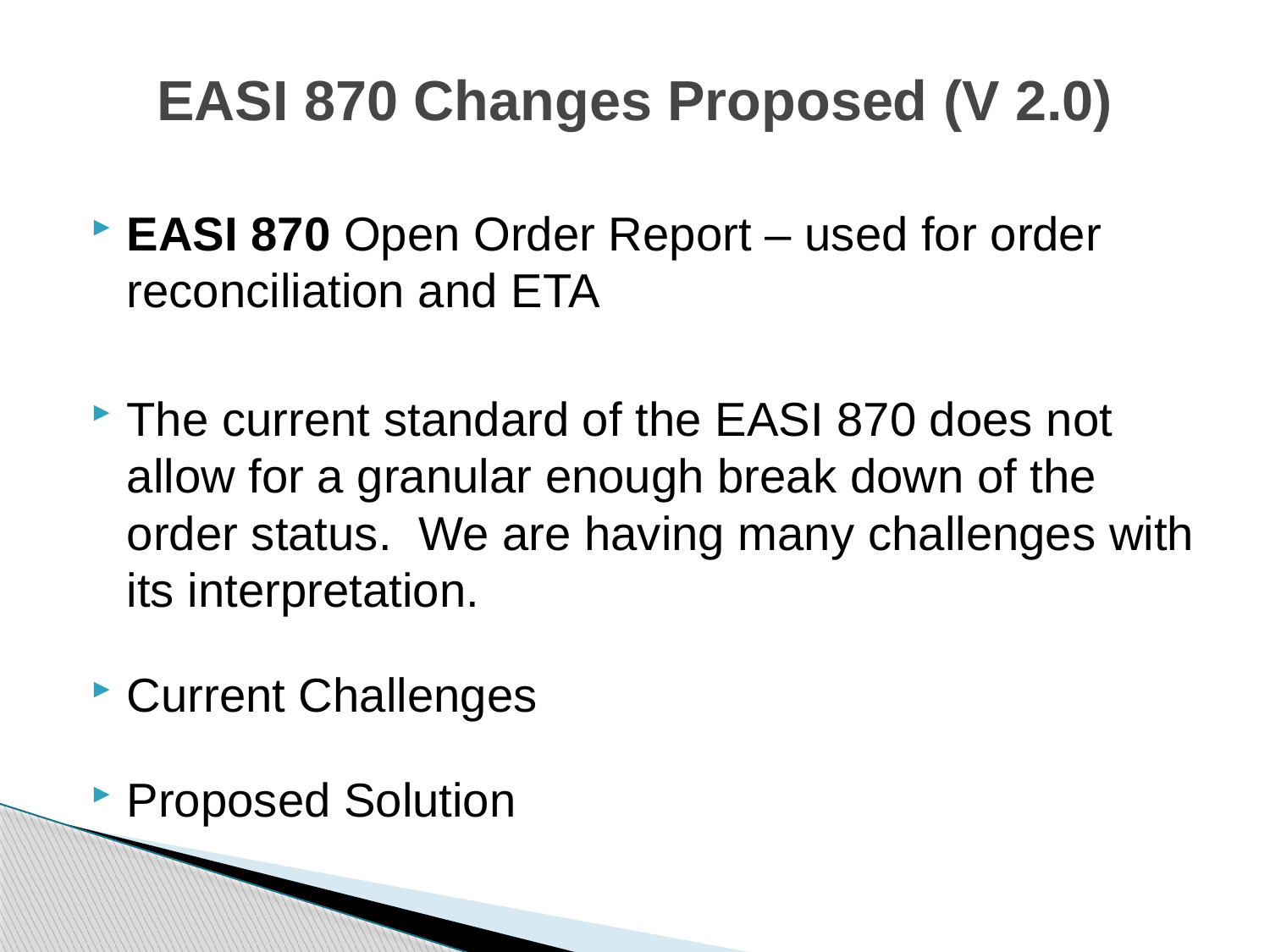

# EASI 870 Changes Proposed (V 2.0)
EASI 870 Open Order Report – used for order reconciliation and ETA

The current standard of the EASI 870 does not allow for a granular enough break down of the order status.  We are having many challenges with its interpretation.

Current Challenges

Proposed Solution